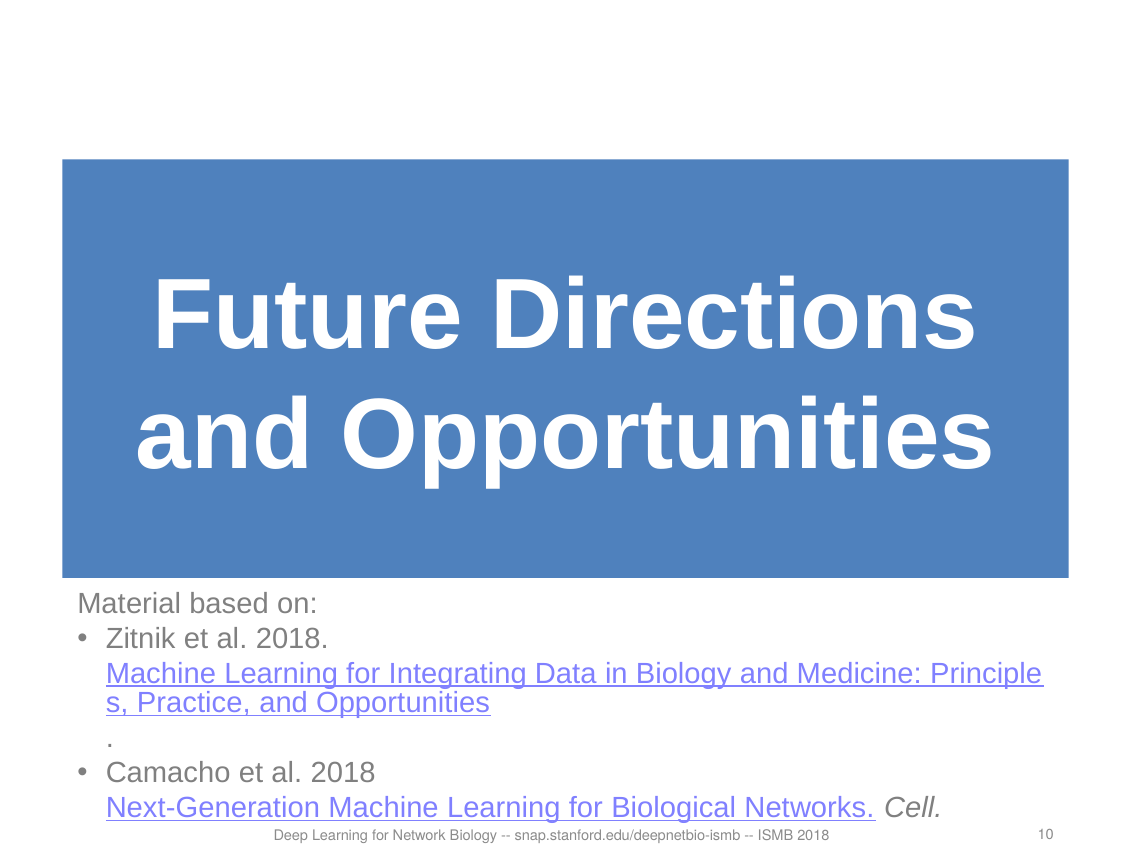

Future Directions and Opportunities
Material based on:
Zitnik et al. 2018. Machine Learning for Integrating Data in Biology and Medicine: Principles, Practice, and Opportunities.
Camacho et al. 2018 Next-Generation Machine Learning for Biological Networks. Cell.
10
Deep Learning for Network Biology -- snap.stanford.edu/deepnetbio-ismb -- ISMB 2018